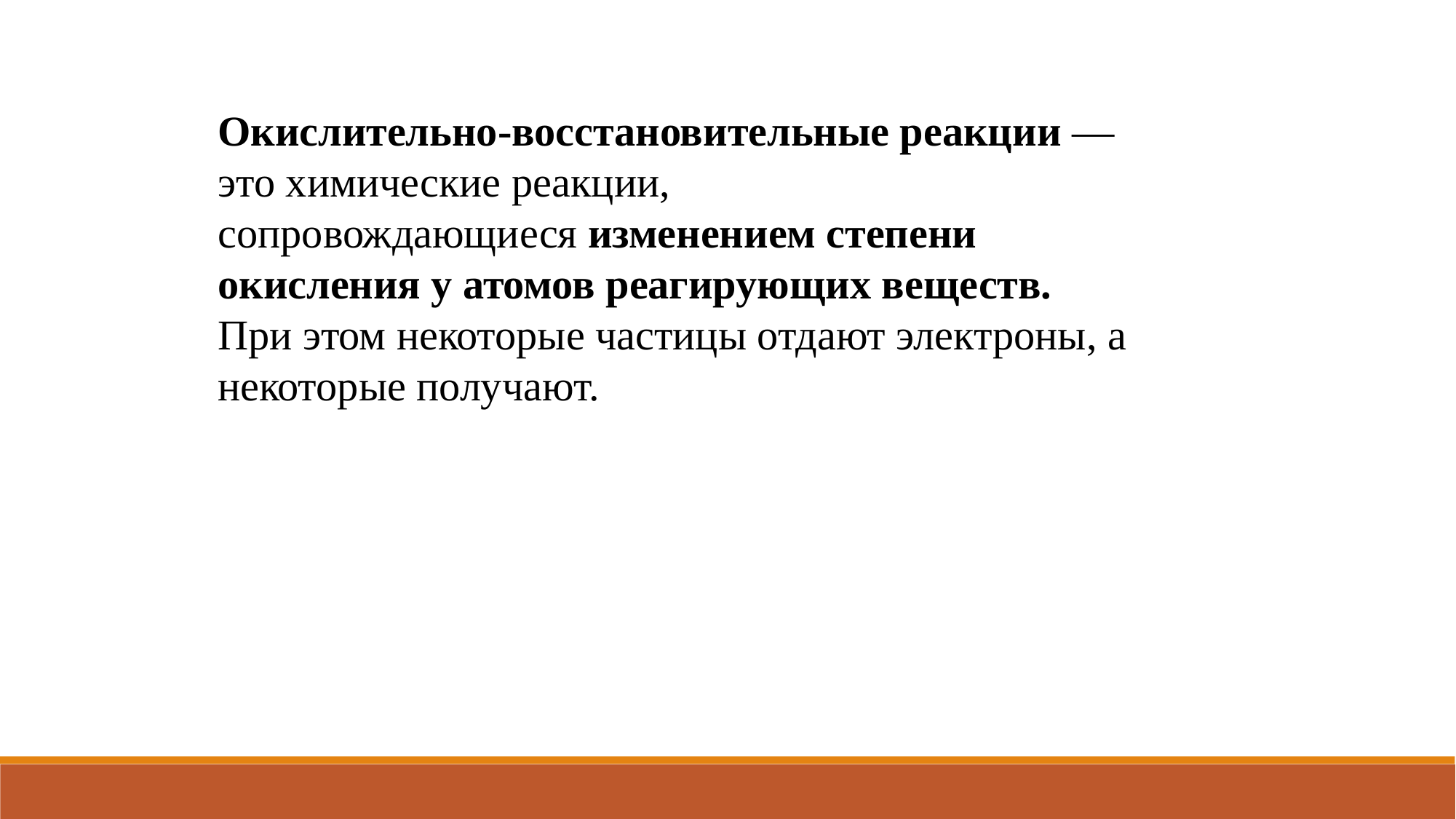

Окислительно-восстановительные реакции — это химические реакции, сопровождающиеся изменением степени окисления у атомов реагирующих веществ.
При этом некоторые частицы отдают электроны, а некоторые получают.